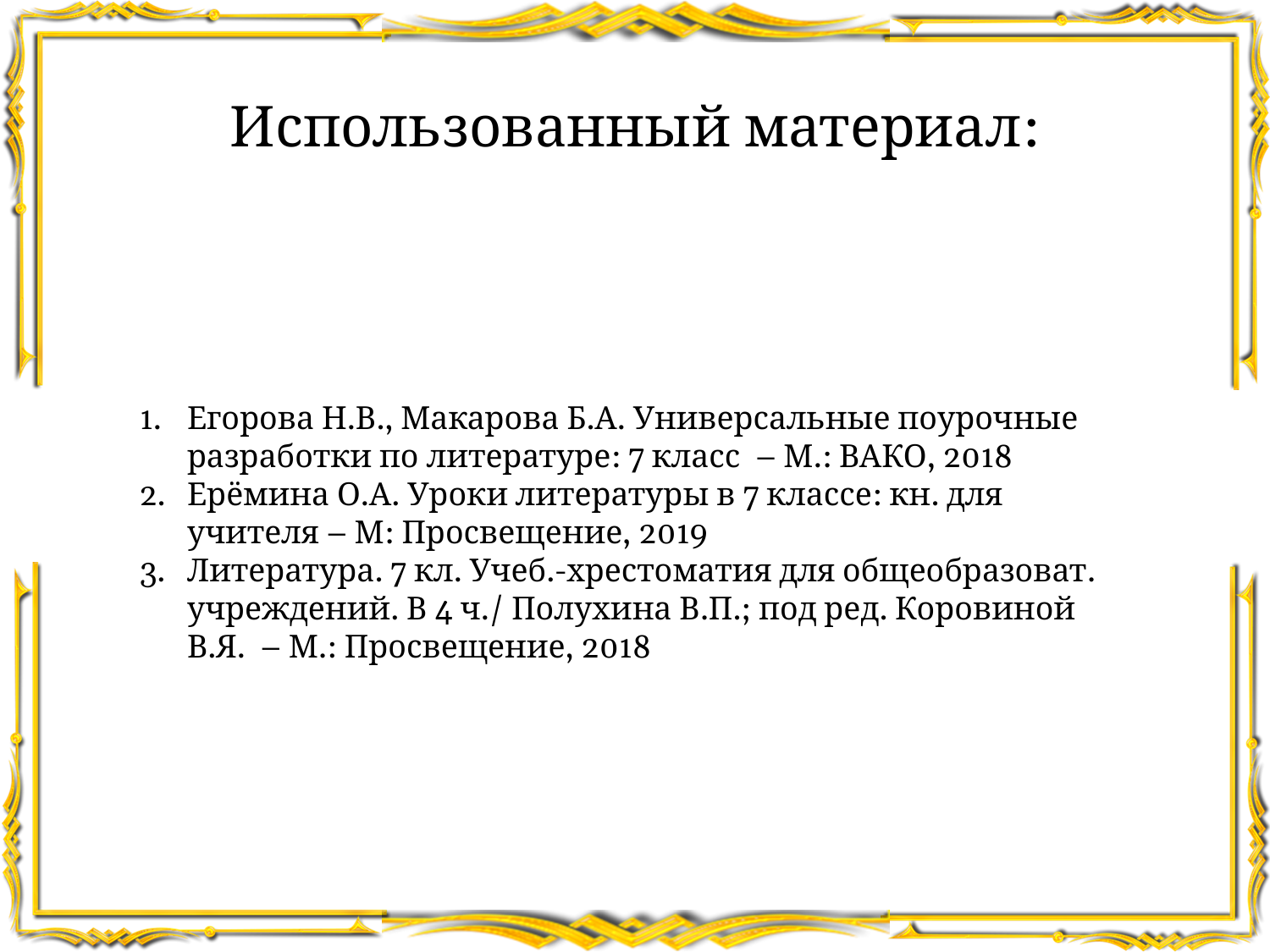

Использованный материал:
Егорова Н.В., Макарова Б.А. Универсальные поурочные разработки по литературе: 7 класс  – М.: ВАКО, 2018
Ерёмина О.А. Уроки литературы в 7 классе: кн. для учителя – М: Просвещение, 2019
Литература. 7 кл. Учеб.-хрестоматия для общеобразоват. учреждений. В 4 ч./ Полухина В.П.; под ред. Коровиной В.Я.  – М.: Просвещение, 2018